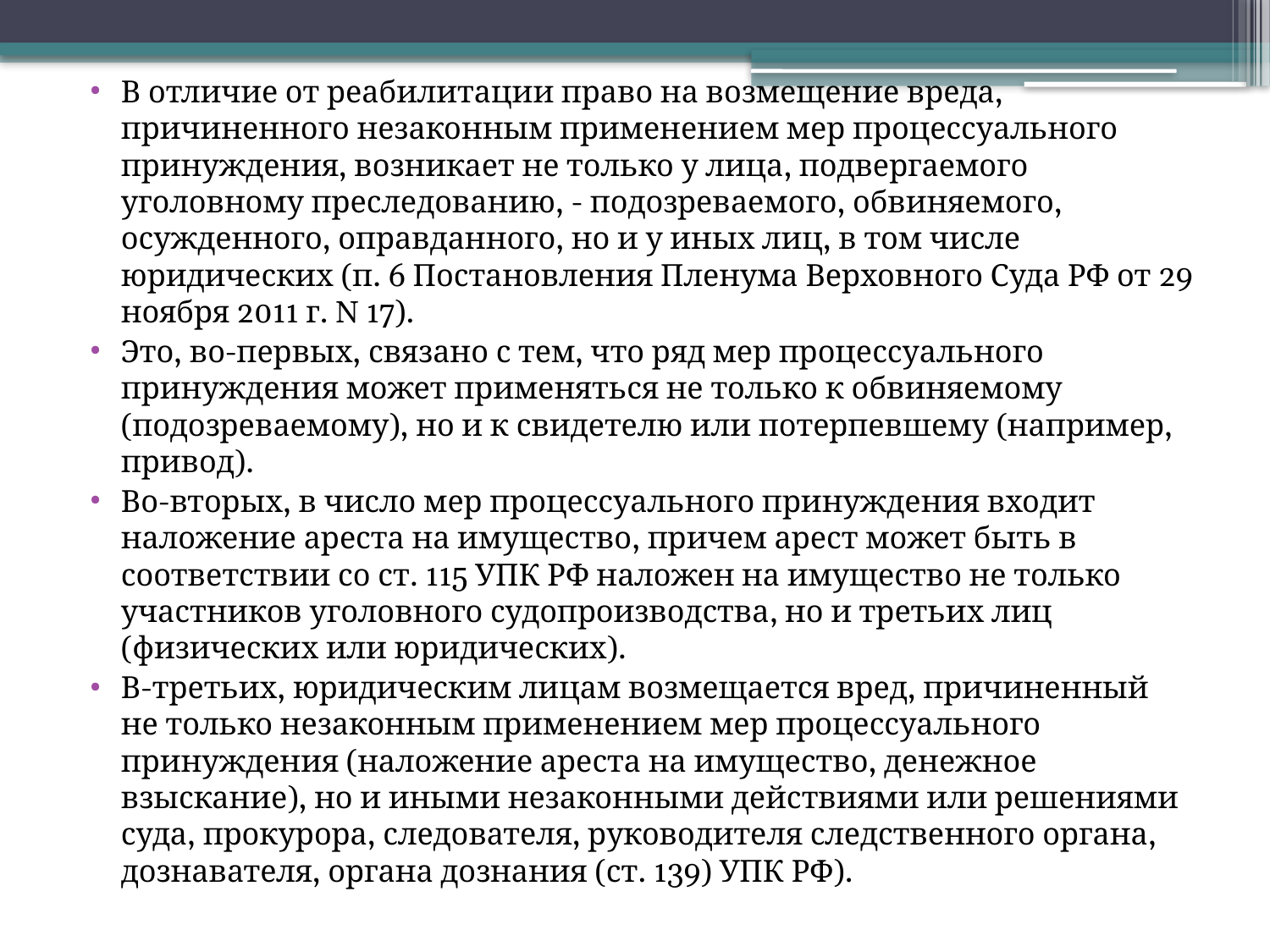

В отличие от реабилитации право на возмещение вреда, причиненного незаконным применением мер процессуального принуждения, возникает не только у лица, подвергаемого уголовному преследованию, - подозреваемого, обвиняемого, осужденного, оправданного, но и у иных лиц, в том числе юридических (п. 6 Постановления Пленума Верховного Суда РФ от 29 ноября 2011 г. N 17).
Это, во-первых, связано с тем, что ряд мер процессуального принуждения может применяться не только к обвиняемому (подозреваемому), но и к свидетелю или потерпевшему (например, привод).
Во-вторых, в число мер процессуального принуждения входит наложение ареста на имущество, причем арест может быть в соответствии со ст. 115 УПК РФ наложен на имущество не только участников уголовного судопроизводства, но и третьих лиц (физических или юридических).
В-третьих, юридическим лицам возмещается вред, причиненный не только незаконным применением мер процессуального принуждения (наложение ареста на имущество, денежное взыскание), но и иными незаконными действиями или решениями суда, прокурора, следователя, руководителя следственного органа, дознавателя, органа дознания (ст. 139) УПК РФ).